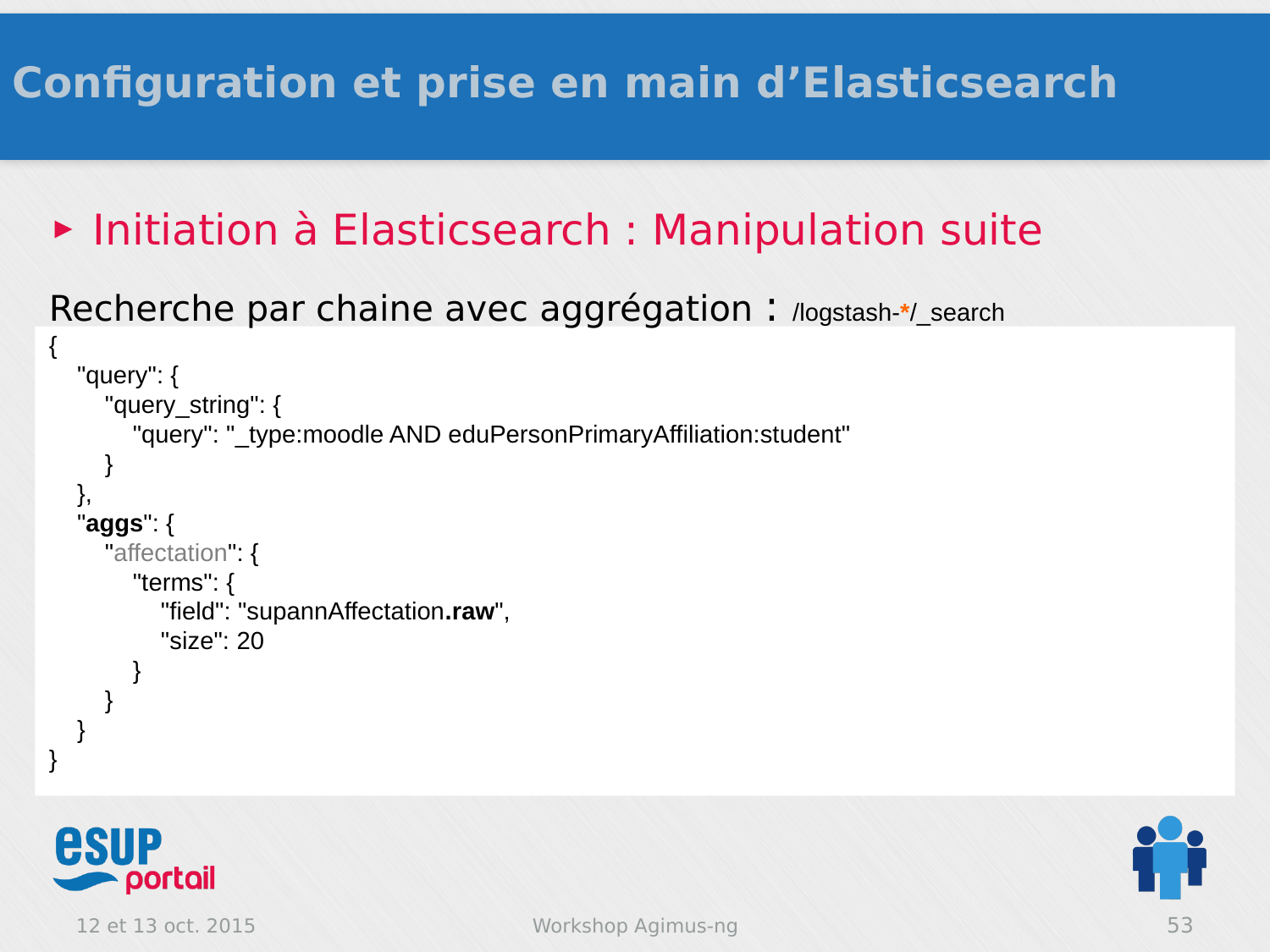

Configuration et prise en main d’Elasticsearch
Initiation à Elasticsearch : Manipulation suite
Recherche par chaine avec aggrégation : /logstash-*/_search
{
    "query": {
        "query_string": {
            "query": "_type:moodle AND eduPersonPrimaryAffiliation:student"
        }
    },
    "aggs": {
        "affectation": {
            "terms": {
                "field": "supannAffectation.raw",
                "size": 20
            }
        }
    }
}
Q